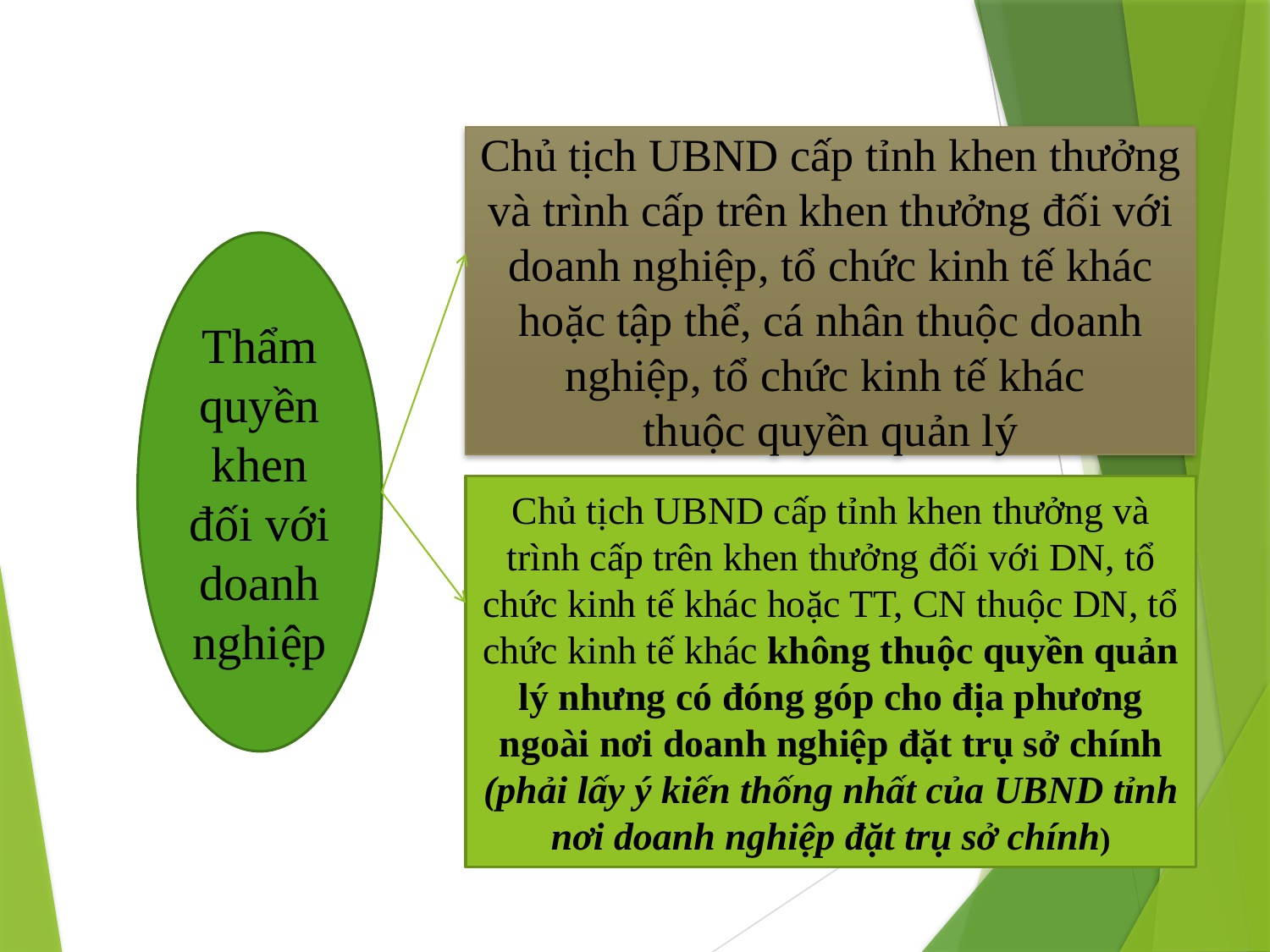

Chủ tịch UBND cấp tỉnh khen thưởng và trình cấp trên khen thưởng đối với doanh nghiệp, tổ chức kinh tế khác hoặc tập thể, cá nhân thuộc doanh nghiệp, tổ chức kinh tế khác
thuộc quyền quản lý
Thẩm quyền khen đối với doanh nghiệp
Chủ tịch UBND cấp tỉnh khen thưởng và trình cấp trên khen thưởng đối với DN, tổ chức kinh tế khác hoặc TT, CN thuộc DN, tổ chức kinh tế khác không thuộc quyền quản lý nhưng có đóng góp cho địa phương ngoài nơi doanh nghiệp đặt trụ sở chính (phải lấy ý kiến thống nhất của UBND tỉnh nơi doanh nghiệp đặt trụ sở chính)